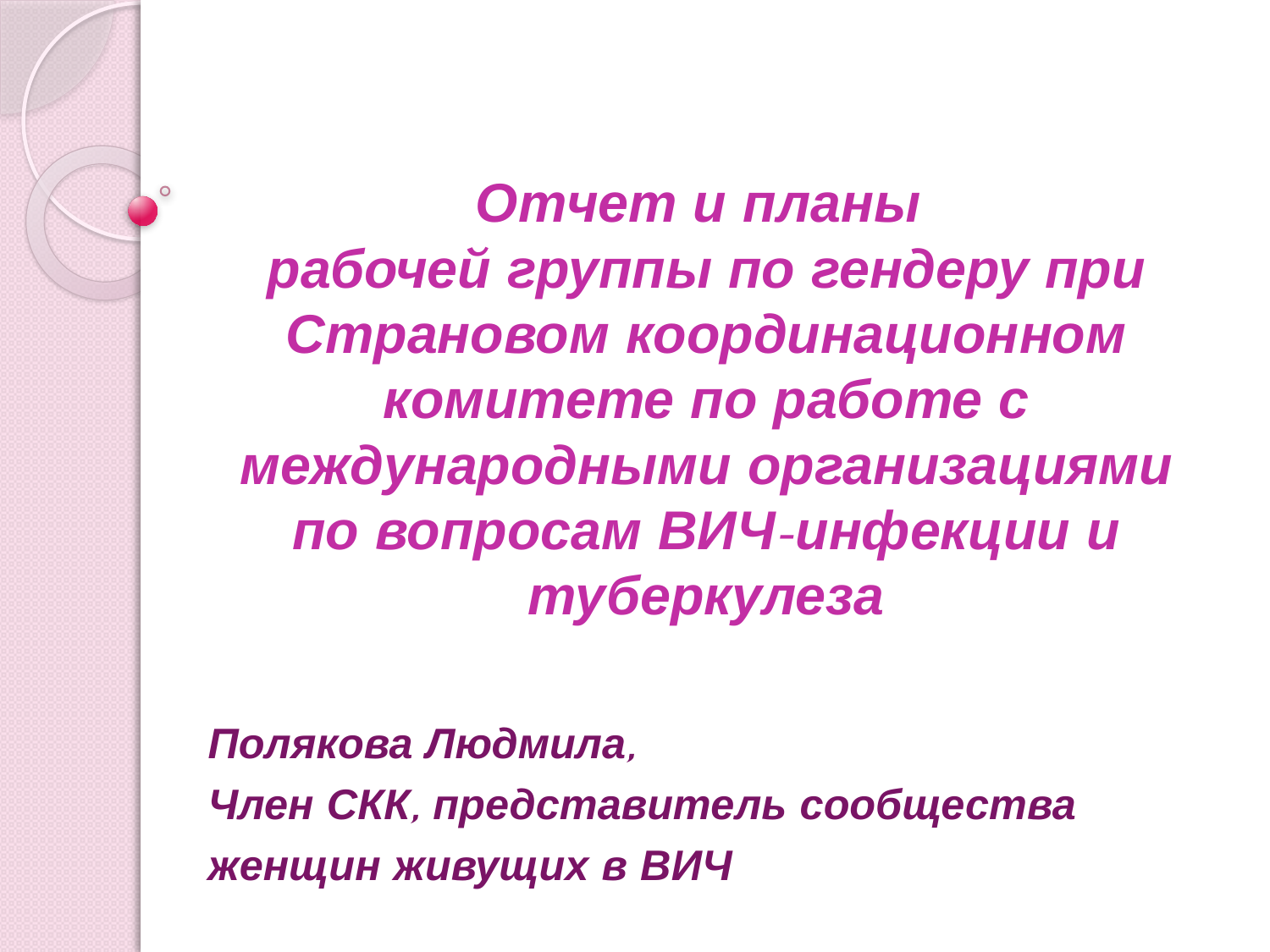

# Отчет и планы рабочей группы по гендеру при Страновом координационном комитете по работе с международными организациями по вопросам ВИЧ-инфекции и туберкулеза
Полякова Людмила,
Член СКК, представитель сообщества
женщин живущих в ВИЧ